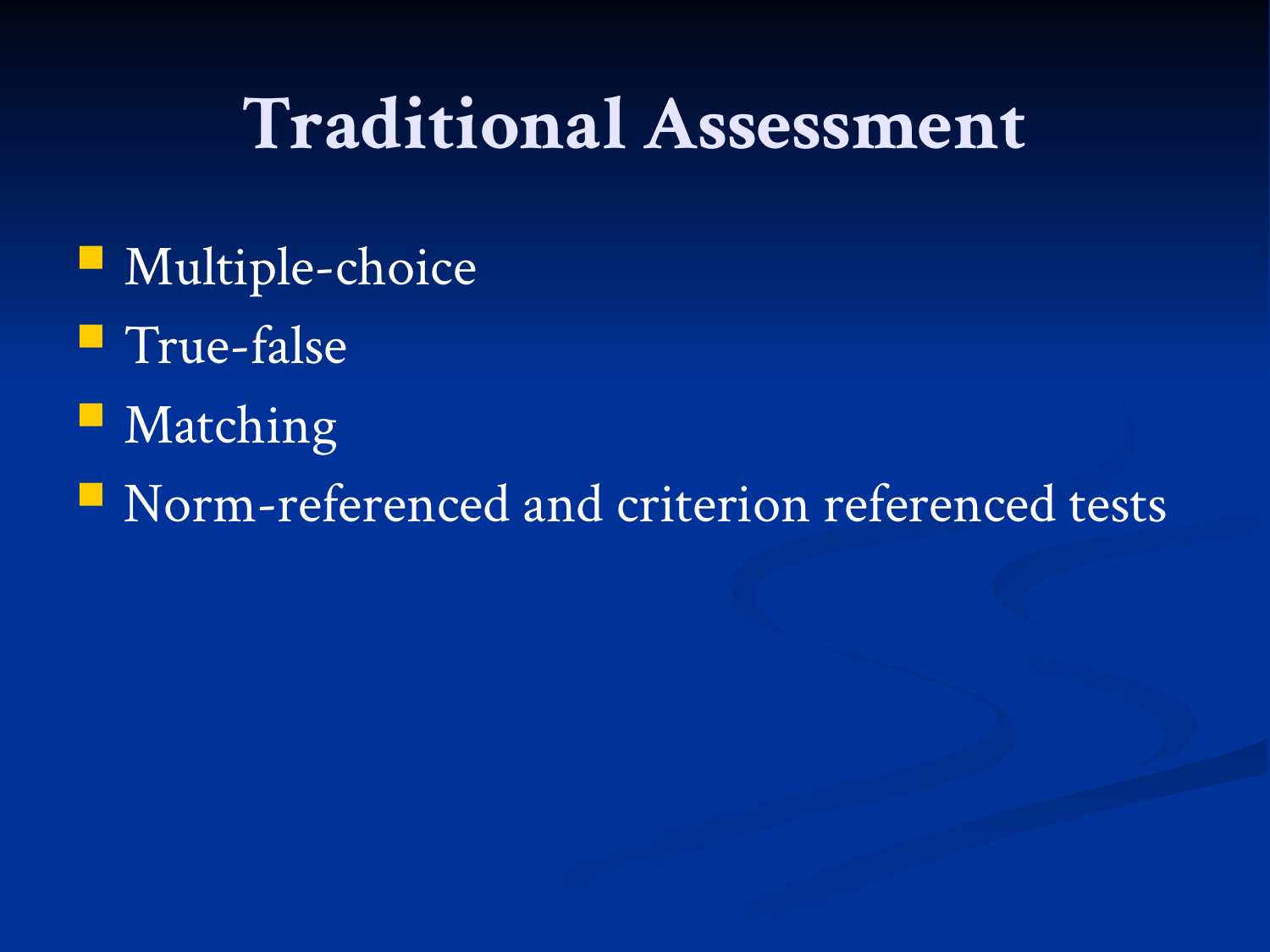

# Traditional Assessment
Multiple-choice
True-false
Matching
Norm-referenced and criterion referenced tests